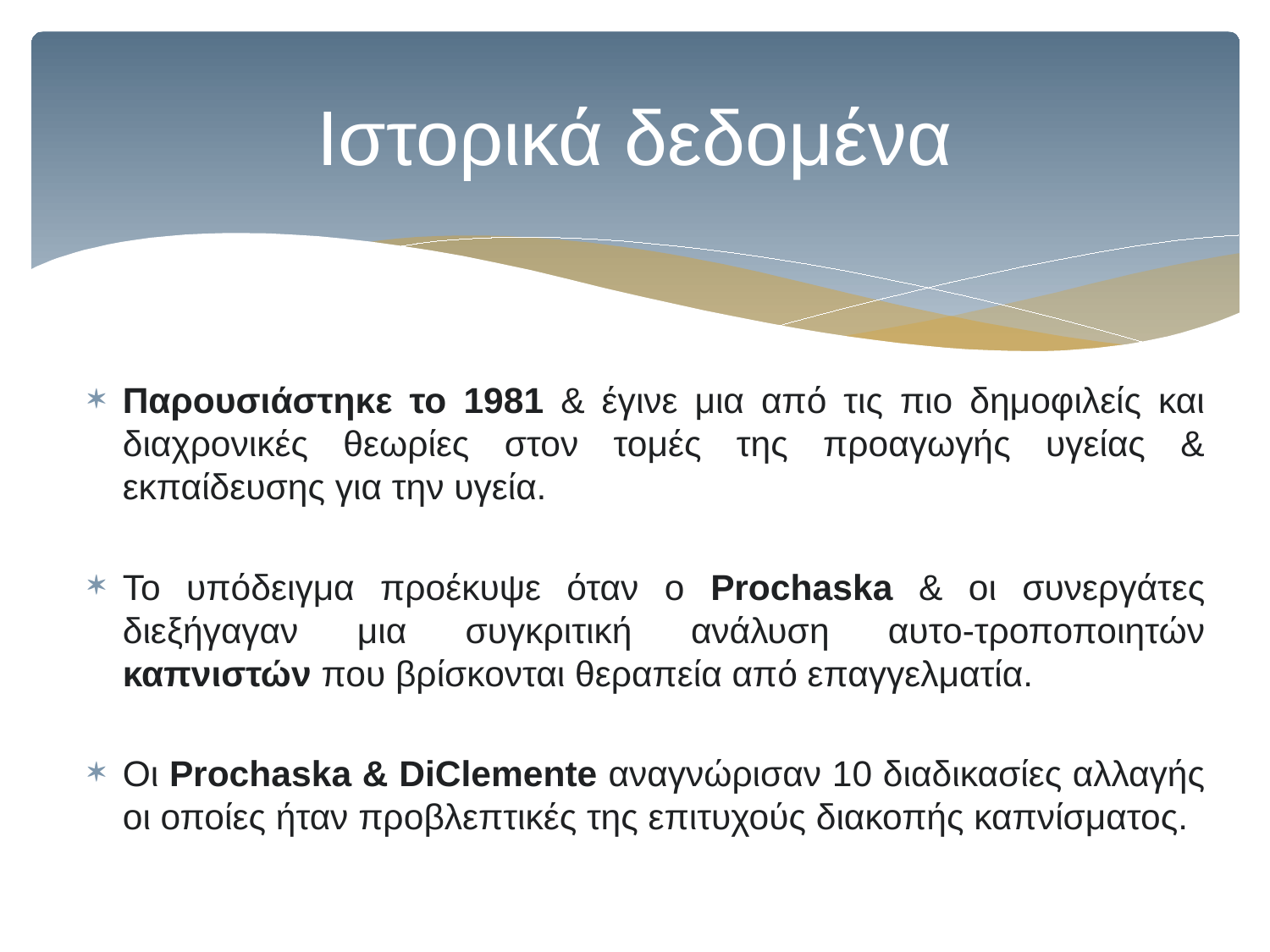

# Ιστορικά δεδομένα
Παρουσιάστηκε το 1981 & έγινε μια από τις πιο δημοφιλείς και διαχρονικές θεωρίες στον τομές της προαγωγής υγείας & εκπαίδευσης για την υγεία.

Το υπόδειγμα προέκυψε όταν ο Prochaska & οι συνεργάτες διεξήγαγαν μια συγκριτική ανάλυση αυτο-τροποποιητών καπνιστών που βρίσκονται θεραπεία από επαγγελματία.

Οι Prochaska & DiClemente αναγνώρισαν 10 διαδικασίες αλλαγής οι οποίες ήταν προβλεπτικές της επιτυχούς διακοπής καπνίσματος.